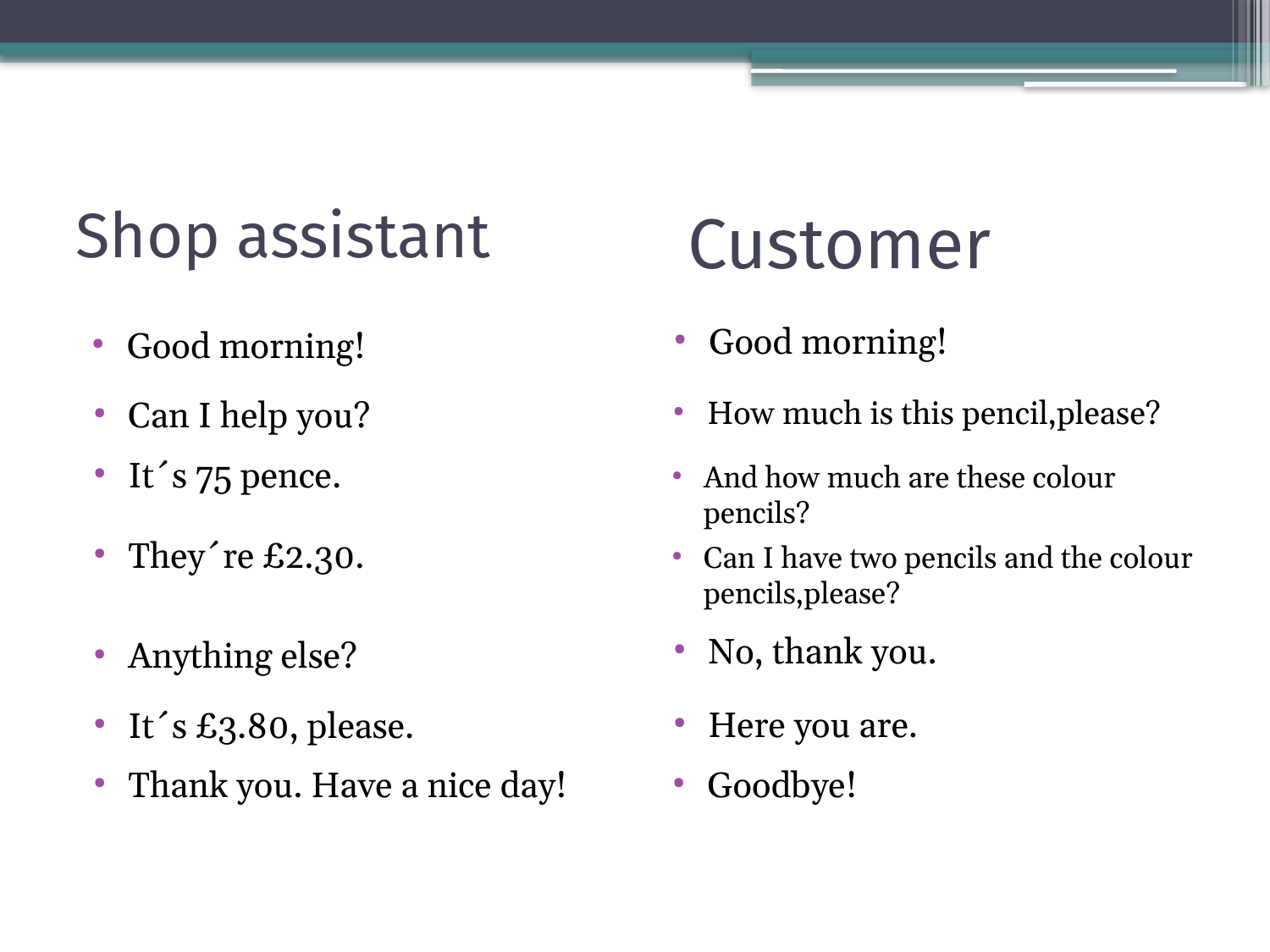

# Customer
Shop assistant

Good morning!
Good morning!
Can I help you?
How much is this pencil,please?
It´s 75 pence.
And how much are these colour pencils?
They´re £2.30.
Can I have two pencils and the colour pencils,please?
No, thank you.
Anything else?
Here you are.
It´s £3.80, please.
Thank you. Have a nice day!
Goodbye!